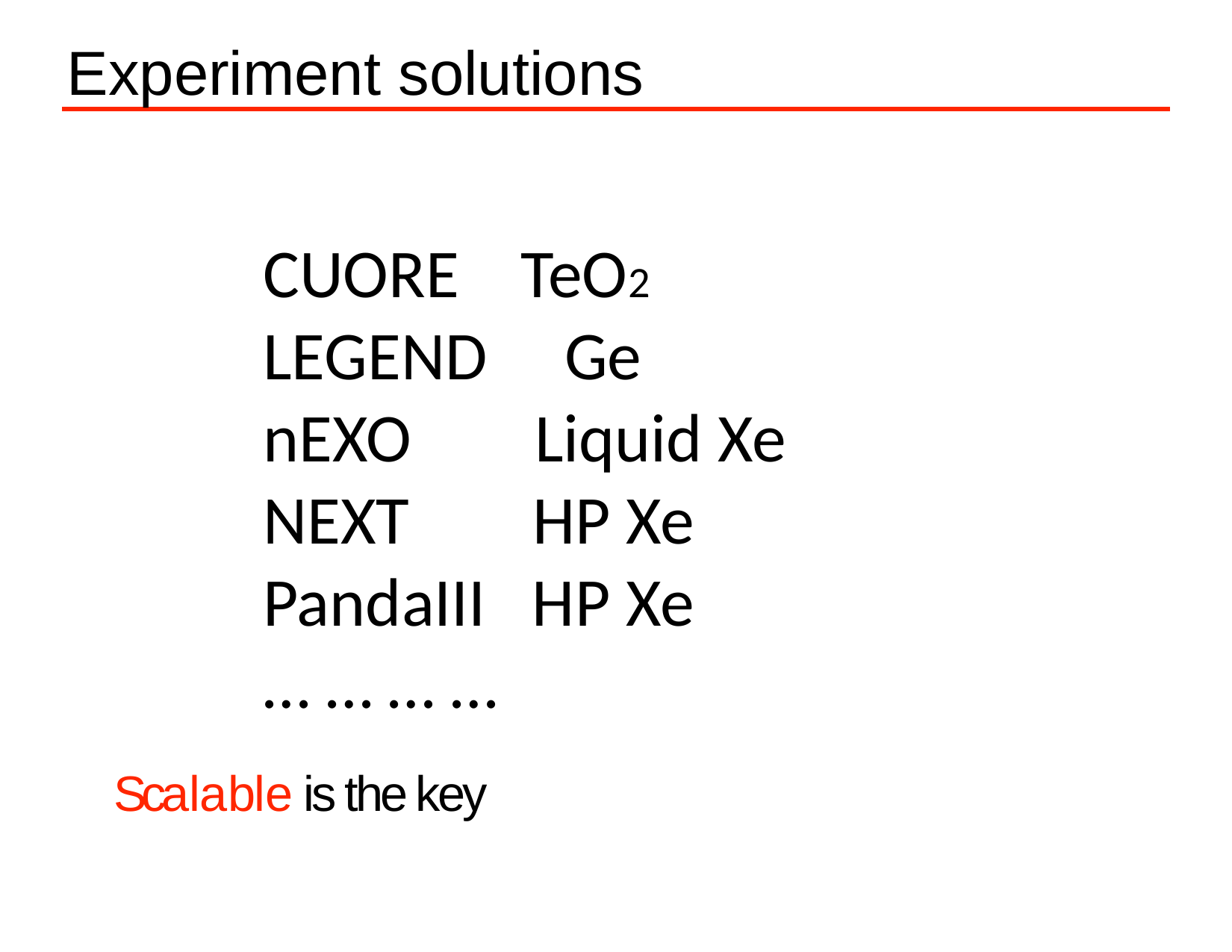

# Experiment solutions
CUORE    TeO2
LEGEND     Ge
nEXO        Liquid Xe
NEXT        HP Xe
PandaIII   HP Xe
… … … …

Scalable is the key